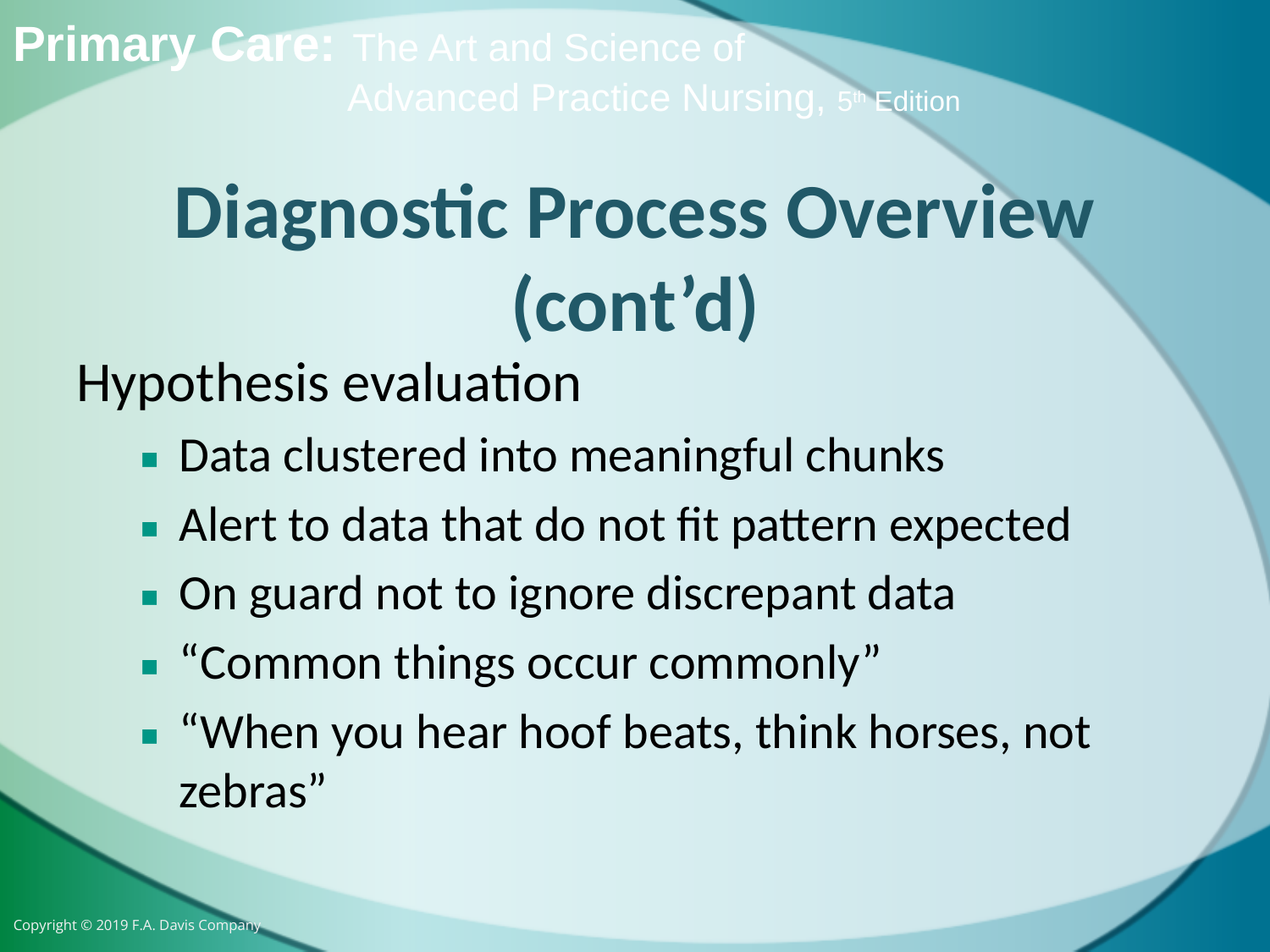

# Diagnostic Process Overview (cont’d)
Hypothesis evaluation
Data clustered into meaningful chunks
Alert to data that do not fit pattern expected
On guard not to ignore discrepant data
“Common things occur commonly”
“When you hear hoof beats, think horses, not zebras”